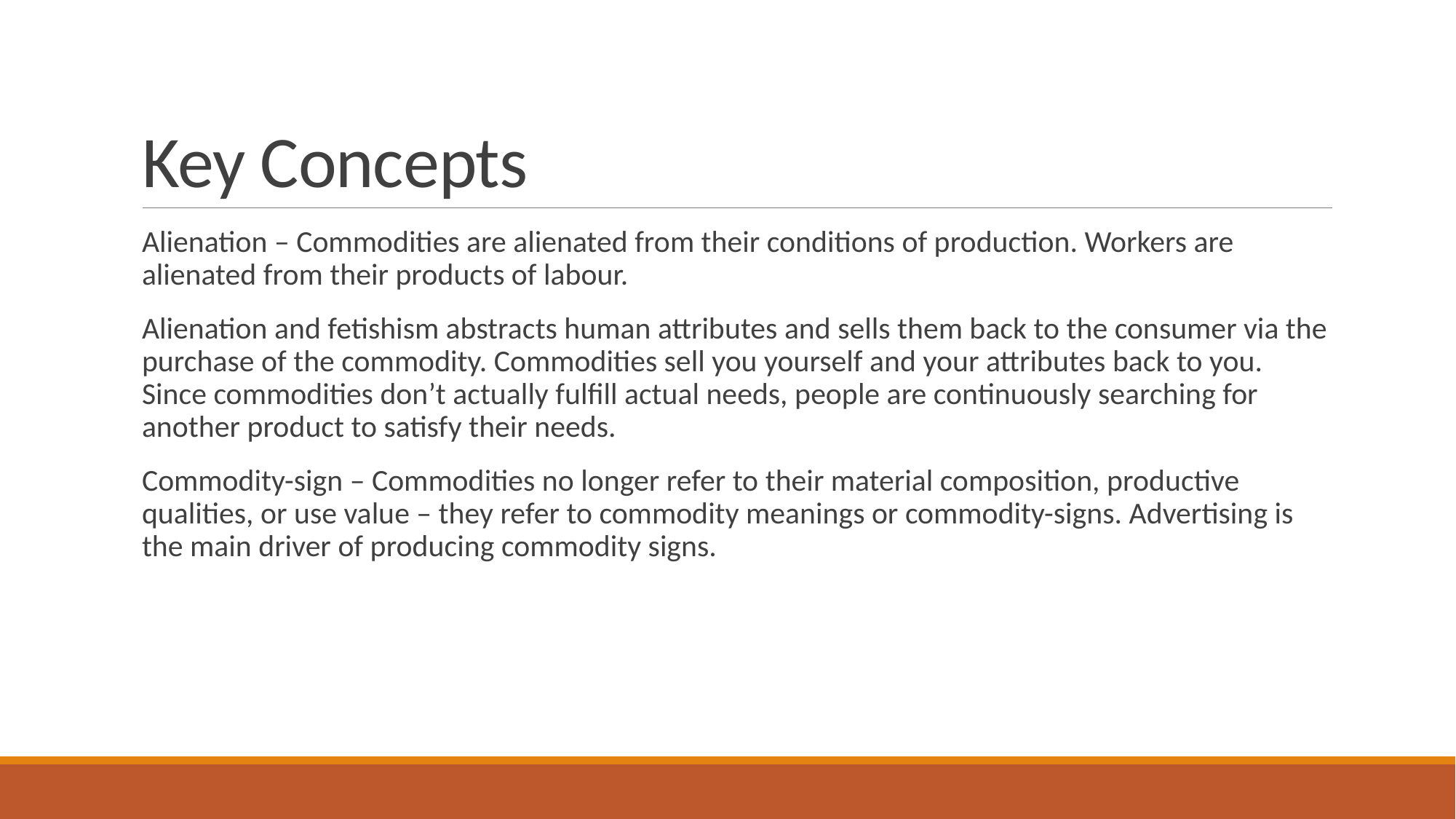

# Key Concepts
Alienation – Commodities are alienated from their conditions of production. Workers are alienated from their products of labour.
Alienation and fetishism abstracts human attributes and sells them back to the consumer via the purchase of the commodity. Commodities sell you yourself and your attributes back to you. Since commodities don’t actually fulfill actual needs, people are continuously searching for another product to satisfy their needs.
Commodity-sign – Commodities no longer refer to their material composition, productive qualities, or use value – they refer to commodity meanings or commodity-signs. Advertising is the main driver of producing commodity signs.